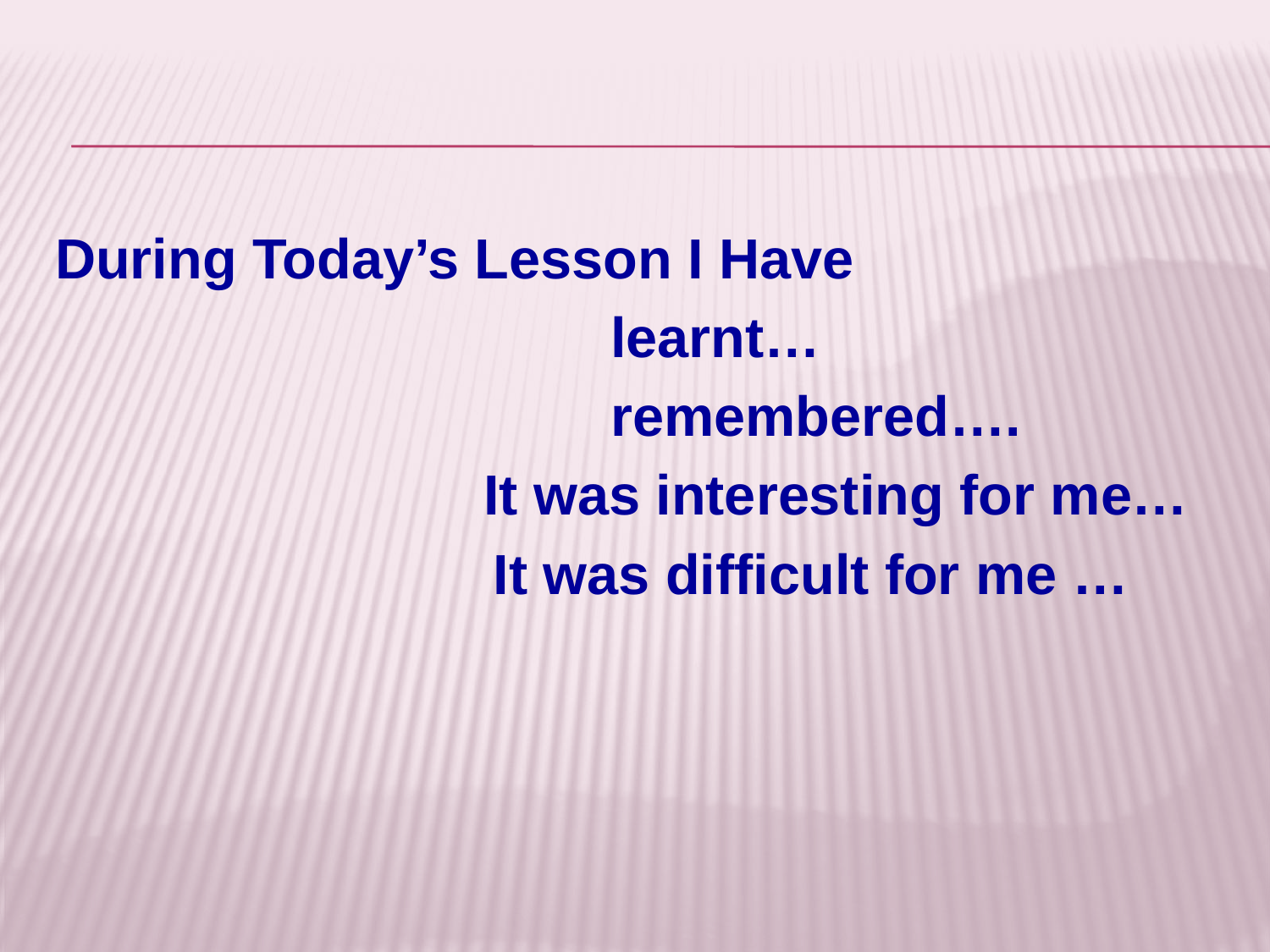

#
During Today’s Lesson I Have
					learnt…
					remembered….
				It was interesting for me…
                            It was difficult for me …